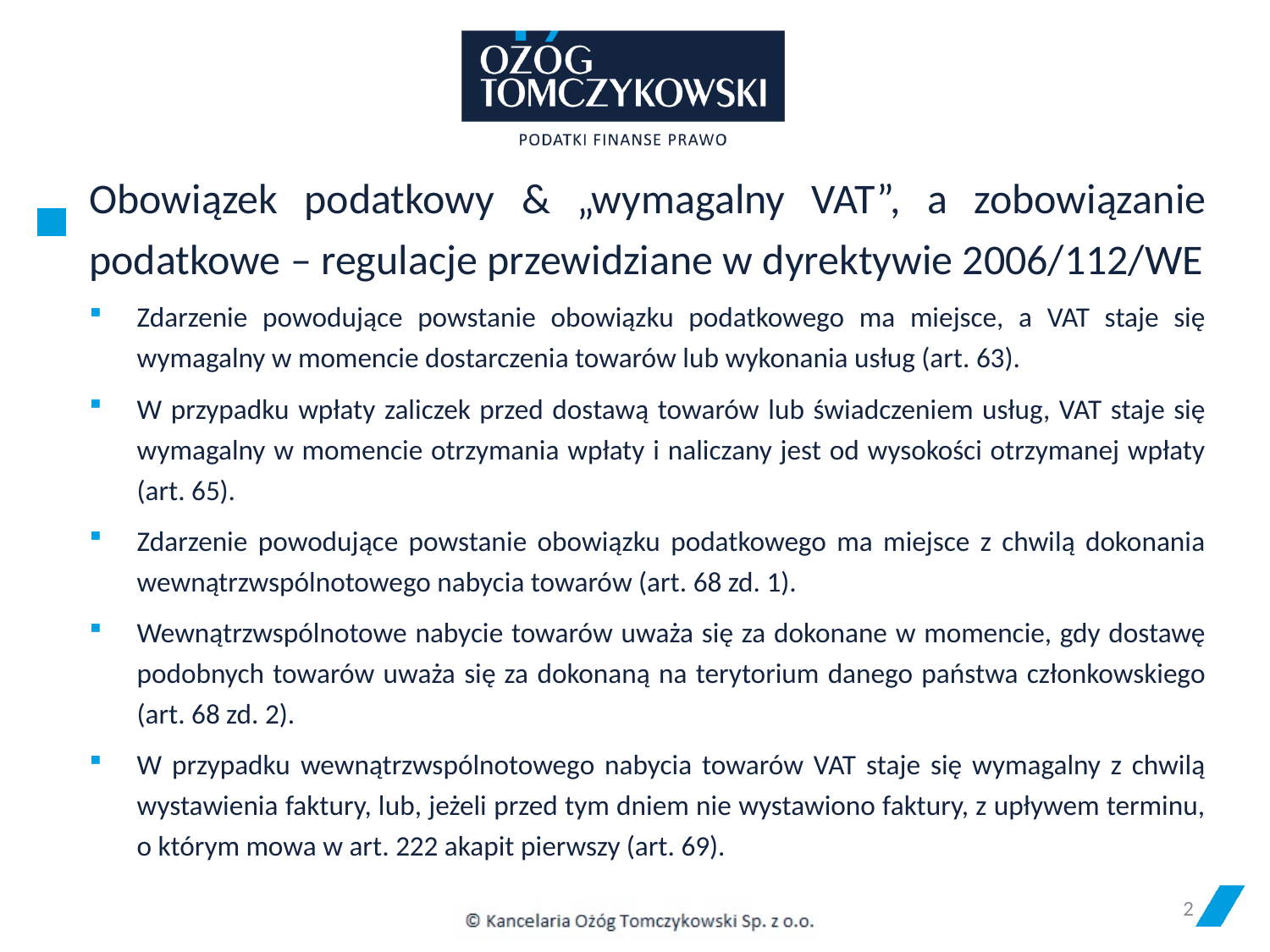

# Obowiązek podatkowy & „wymagalny VAT”, a zobowiązanie podatkowe – regulacje przewidziane w dyrektywie 2006/112/WE
Zdarzenie powodujące powstanie obowiązku podatkowego ma miejsce, a VAT staje się wymagalny w momencie dostarczenia towarów lub wykonania usług (art. 63).
W przypadku wpłaty zaliczek przed dostawą towarów lub świadczeniem usług, VAT staje się wymagalny w momencie otrzymania wpłaty i naliczany jest od wysokości otrzymanej wpłaty (art. 65).
Zdarzenie powodujące powstanie obowiązku podatkowego ma miejsce z chwilą dokonania wewnątrzwspólnotowego nabycia towarów (art. 68 zd. 1).
Wewnątrzwspólnotowe nabycie towarów uważa się za dokonane w momencie, gdy dostawę podobnych towarów uważa się za dokonaną na terytorium danego państwa członkowskiego (art. 68 zd. 2).
W przypadku wewnątrzwspólnotowego nabycia towarów VAT staje się wymagalny z chwilą wystawienia faktury, lub, jeżeli przed tym dniem nie wystawiono faktury, z upływem terminu, o którym mowa w art. 222 akapit pierwszy (art. 69).
2